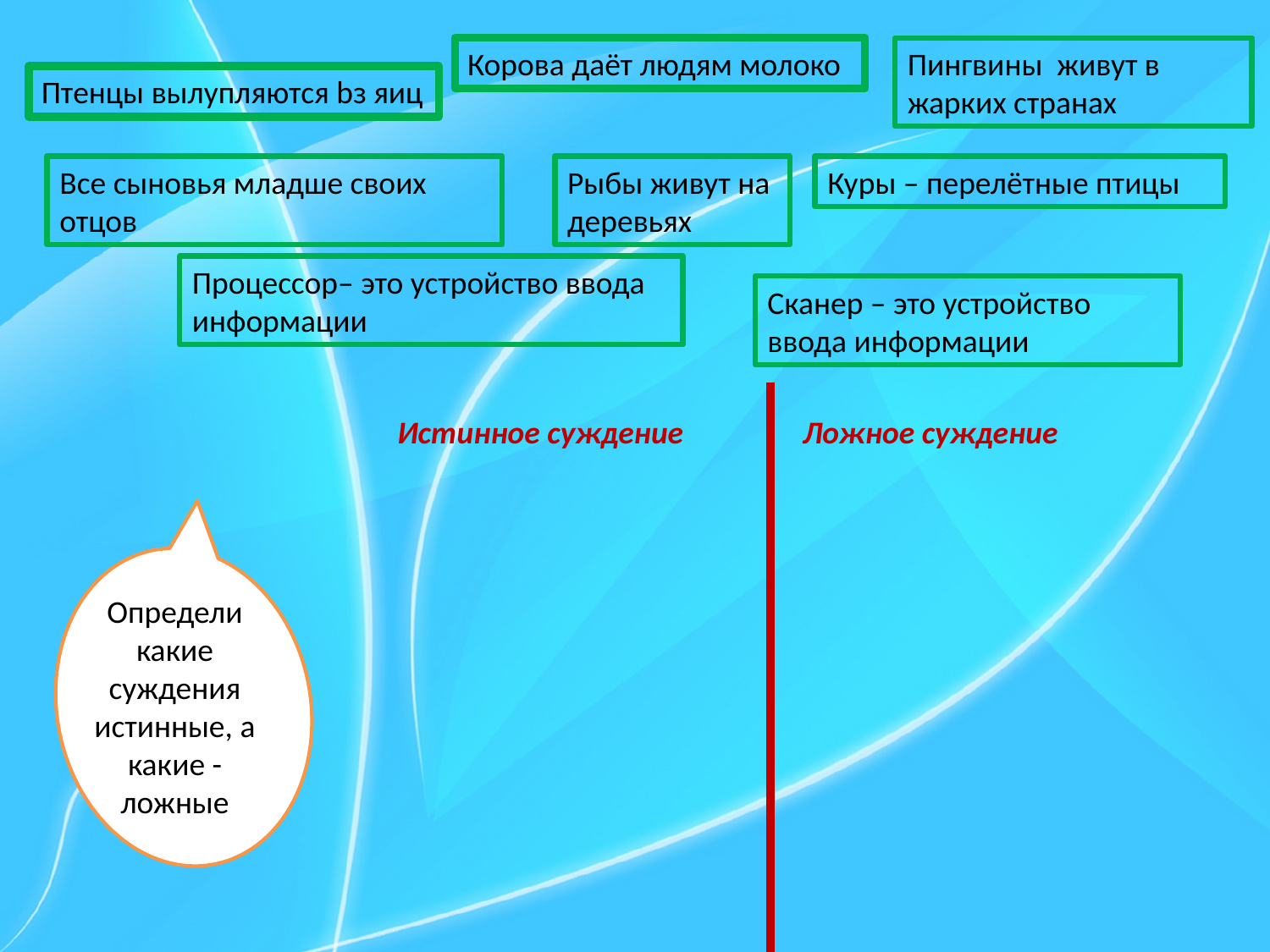

Корова даёт людям молоко
Пингвины  живут в жарких странах
Птенцы вылупляются bз яиц
Рыбы живут на деревьях
Все сыновья младше своих отцов
Куры – перелётные птицы
Процессор– это устройство ввода информации
Сканер – это устройство ввода информации
Истинное суждение
Ложное суждение

Определи какие суждения истинные, а какие - ложные